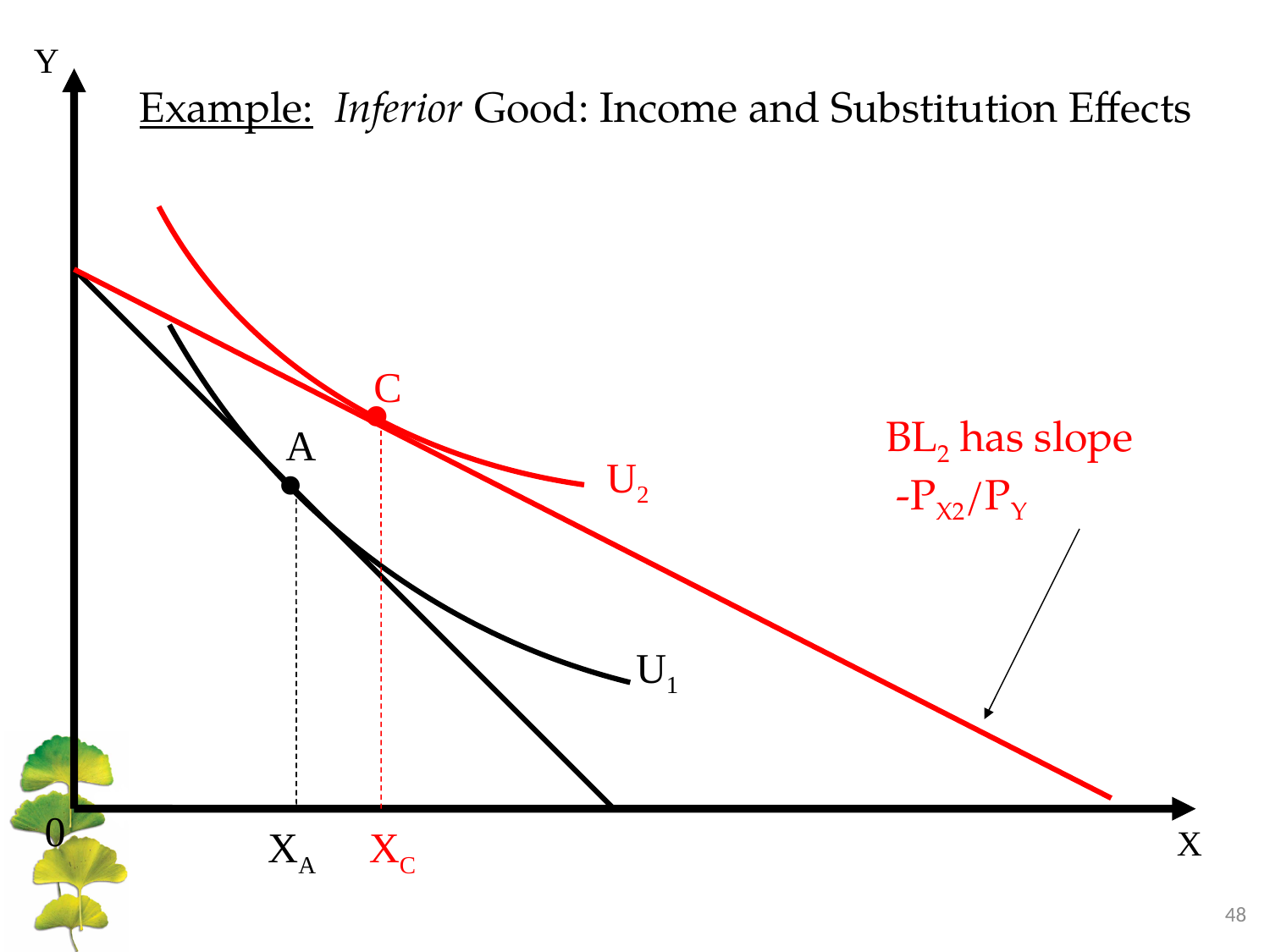

Y

Example:  Inferior Good: Income and Substitution Effects

•
C
BL2 has slope
 -PX2/PY
A

•
U2

U1
0

XA     XC
X
48